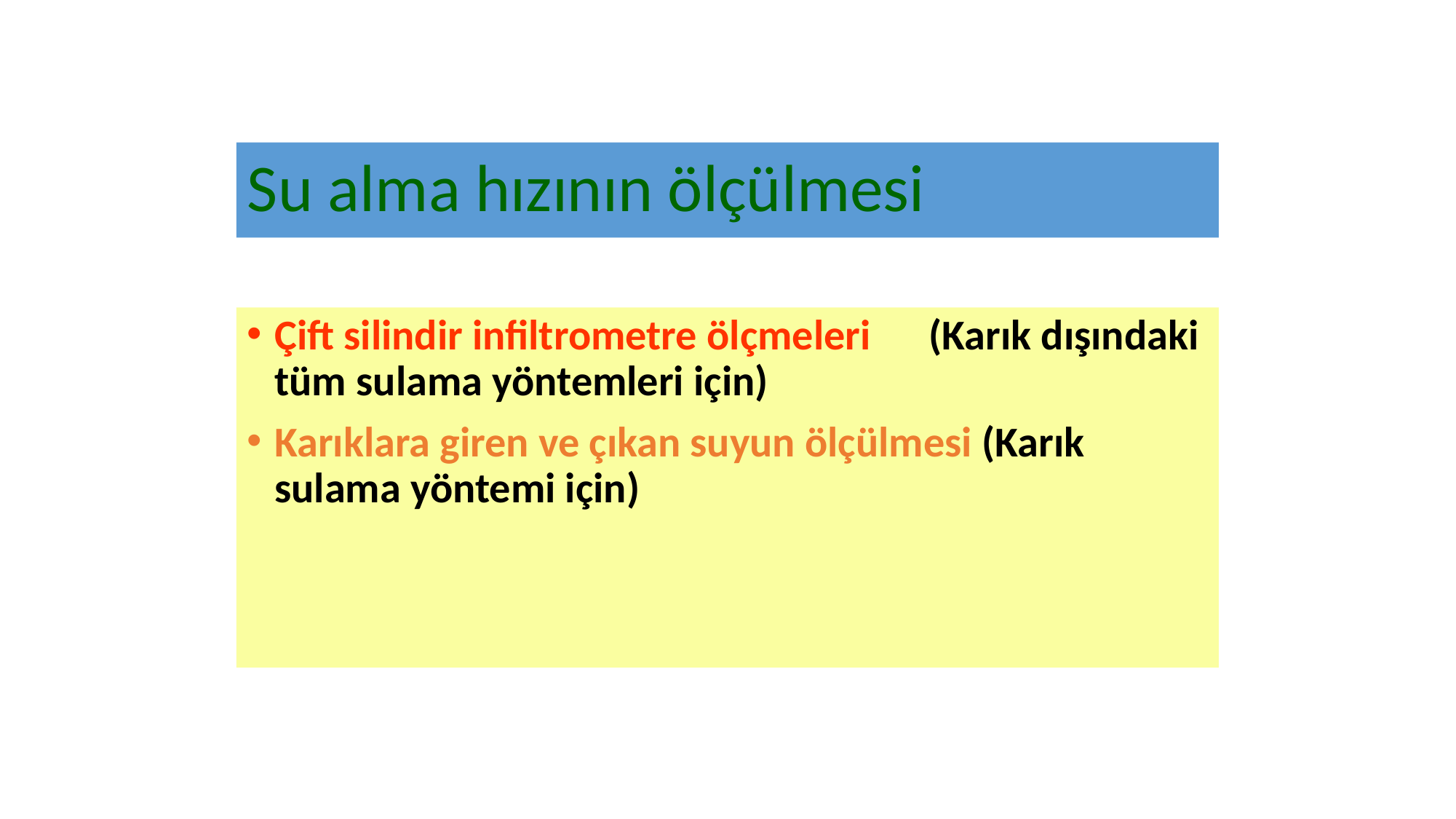

# Su alma hızının ölçülmesi
Çift silindir infiltrometre ölçmeleri      (Karık dışındaki tüm sulama yöntemleri için)
Karıklara giren ve çıkan suyun ölçülmesi (Karık sulama yöntemi için)